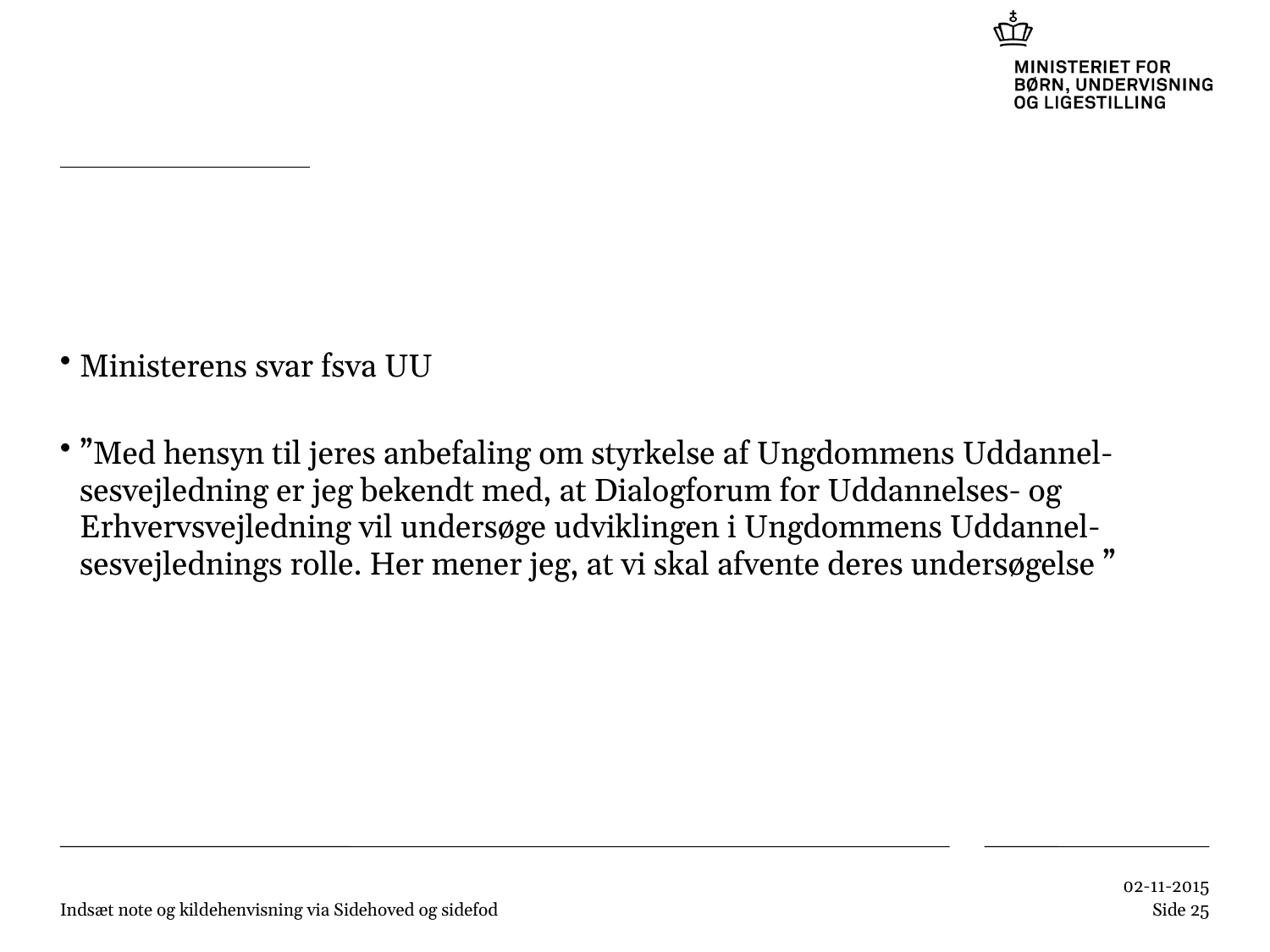

#
Ministerens svar fsva UU

”Med hensyn til jeres anbefaling om styrkelse af Ungdommens Uddannel-sesvejledning er jeg bekendt med, at Dialogforum for Uddannelses- og Erhvervsvejledning vil undersøge udviklingen i Ungdommens Uddannel-sesvejlednings rolle. Her mener jeg, at vi skal afvente deres undersøgelse ”
Indsæt note og kildehenvisning via Sidehoved og sidefod
02-11-2015
Side 25